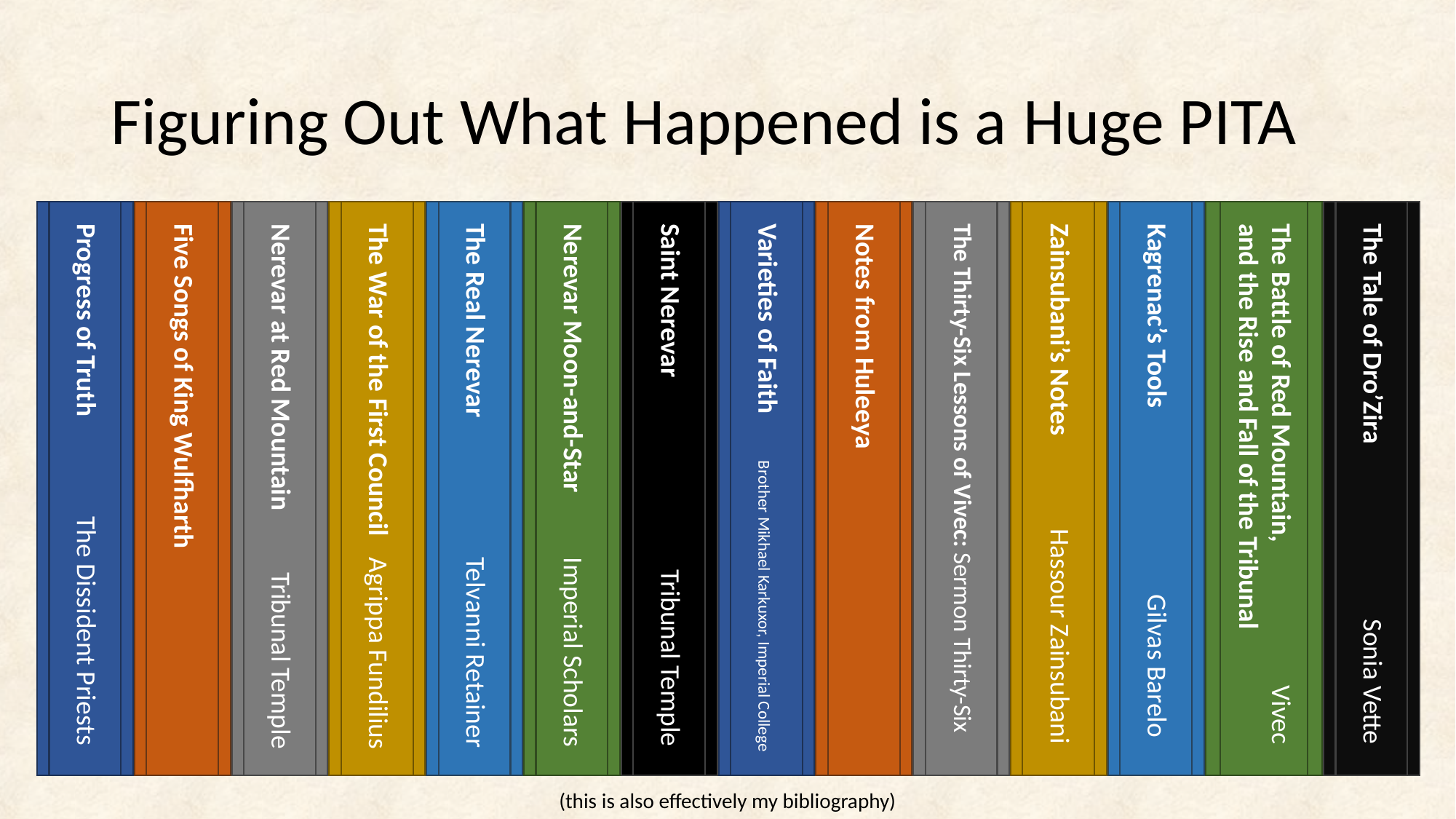

# Figuring Out What Happened is a Huge PITA
The Thirty-Six Lessons of Vivec: Sermon Thirty-Six
Zainsubani’s Notes	              Hassour Zainsubani
Kagrenac’s Tools		       Gilvas Barelo
The Battle of Red Mountain, 		    Vivec and the Rise and Fall of the Tribunal
The Tale of Dro’Zira	           Sonia Vette
Varieties of Faith	   Brother Mikhael Karkuxor, Imperial College
Notes from Huleeya
Progress of Truth 	            The Dissident Priests
Five Songs of King Wulfharth
Nerevar at Red Mountain          Tribunal Temple
The War of the First Council	 Agrippa Fundilius
The Real Nerevar	     	 Telvanni Retainer
Nerevar Moon-and-Star	 Imperial Scholars
Saint Nerevar	 	   Tribunal Temple
(this is also effectively my bibliography)